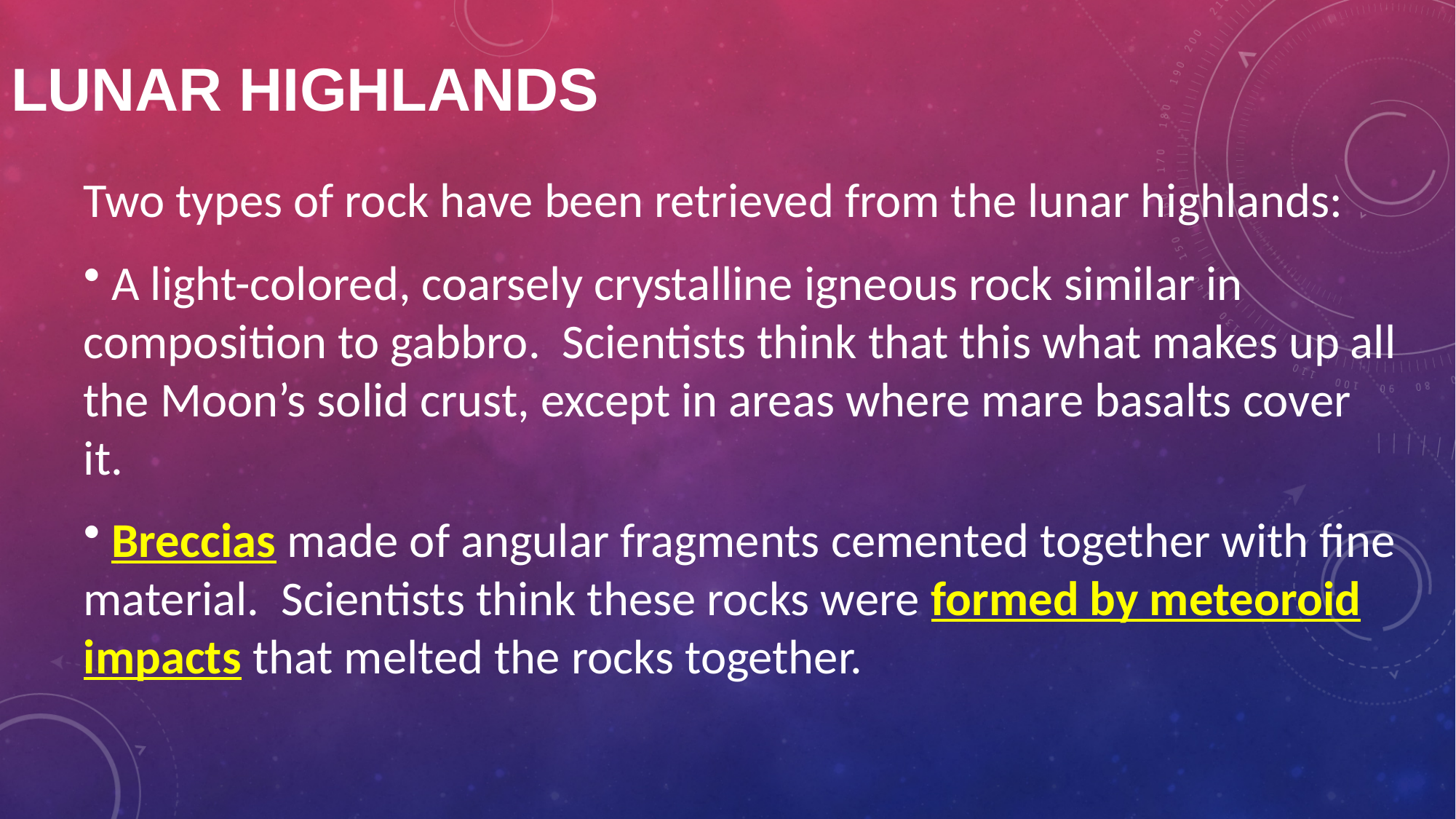

# Lunar Highlands
Two types of rock have been retrieved from the lunar highlands:
 A light-colored, coarsely crystalline igneous rock similar in composition to gabbro.  Scientists think that this what makes up all the Moon’s solid crust, except in areas where mare basalts cover it.
 Breccias made of angular fragments cemented together with fine material.  Scientists think these rocks were formed by meteoroid impacts that melted the rocks together.